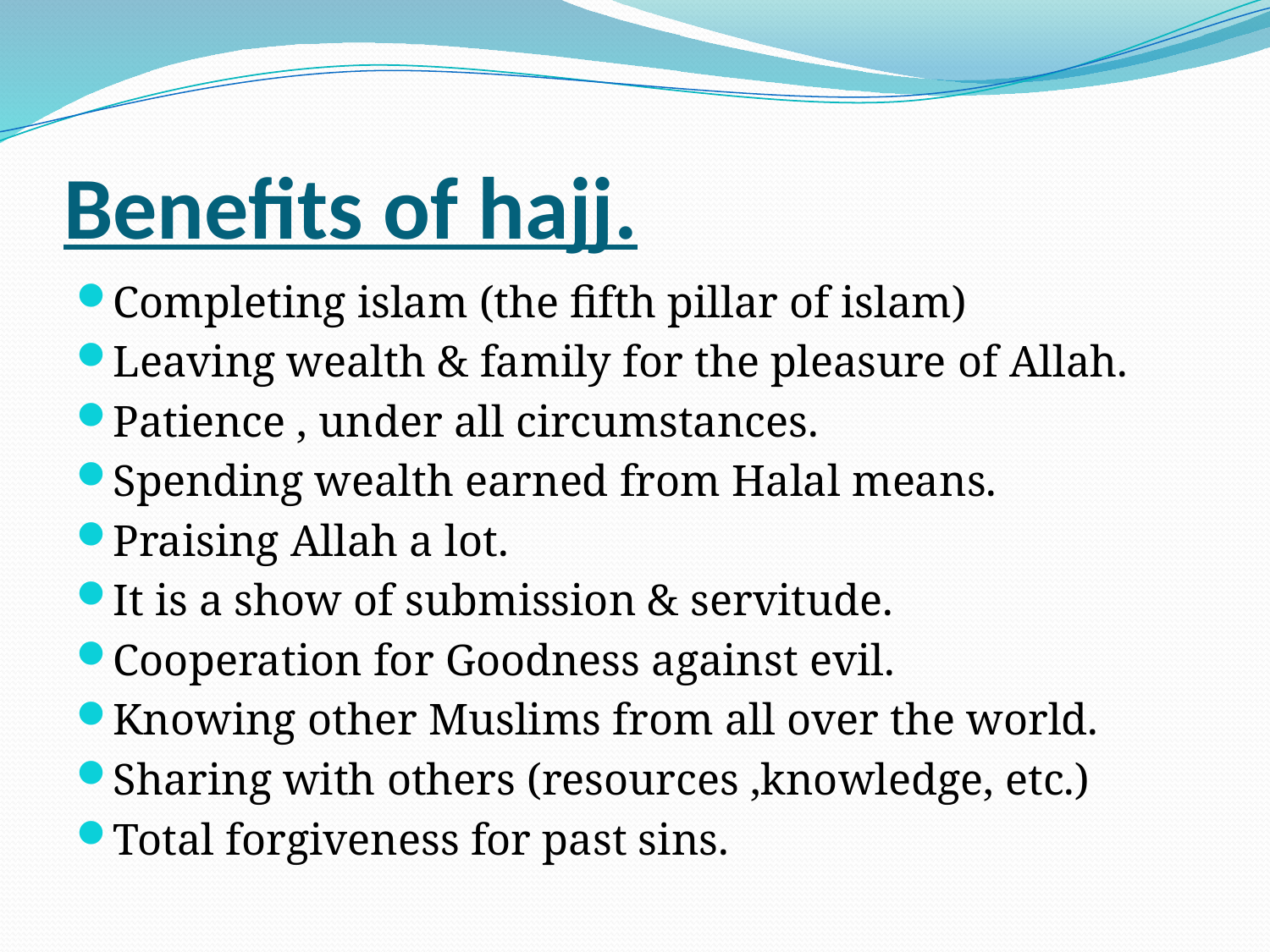

# Benefits of hajj.
Completing islam (the fifth pillar of islam)
Leaving wealth & family for the pleasure of Allah.
Patience , under all circumstances.
Spending wealth earned from Halal means.
Praising Allah a lot.
It is a show of submission & servitude.
Cooperation for Goodness against evil.
Knowing other Muslims from all over the world.
Sharing with others (resources ,knowledge, etc.)
Total forgiveness for past sins.